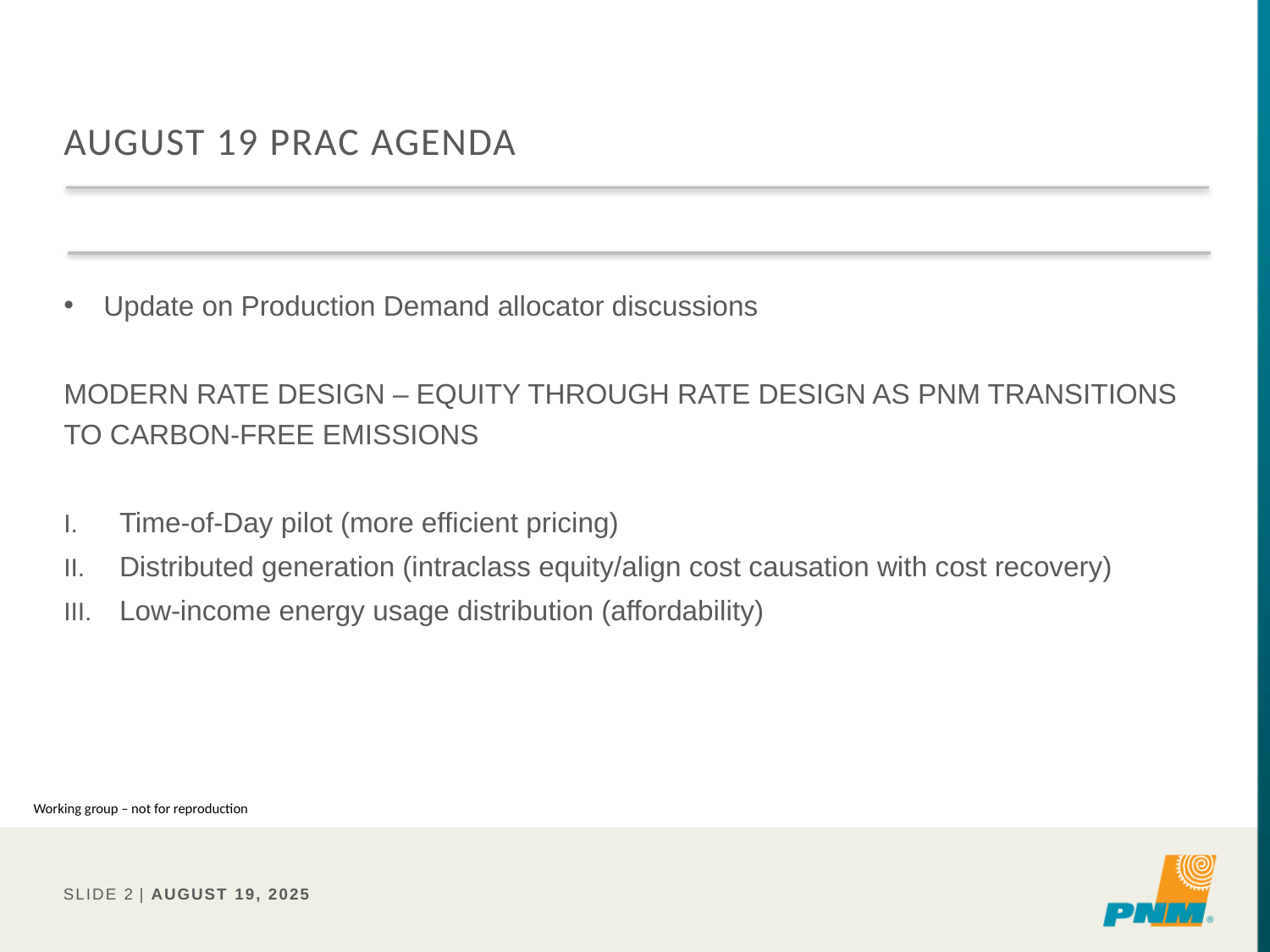

# August 19 prac Agenda
Update on Production Demand allocator discussions

MODERN RATE DESIGN – EQUITY THROUGH RATE DESIGN AS PNM TRANSITIONS TO CARBON-FREE EMISSIONS

Time-of-Day pilot (more efficient pricing)
Distributed generation (intraclass equity/align cost causation with cost recovery)
Low-income energy usage distribution (affordability)

Working group – not for reproduction